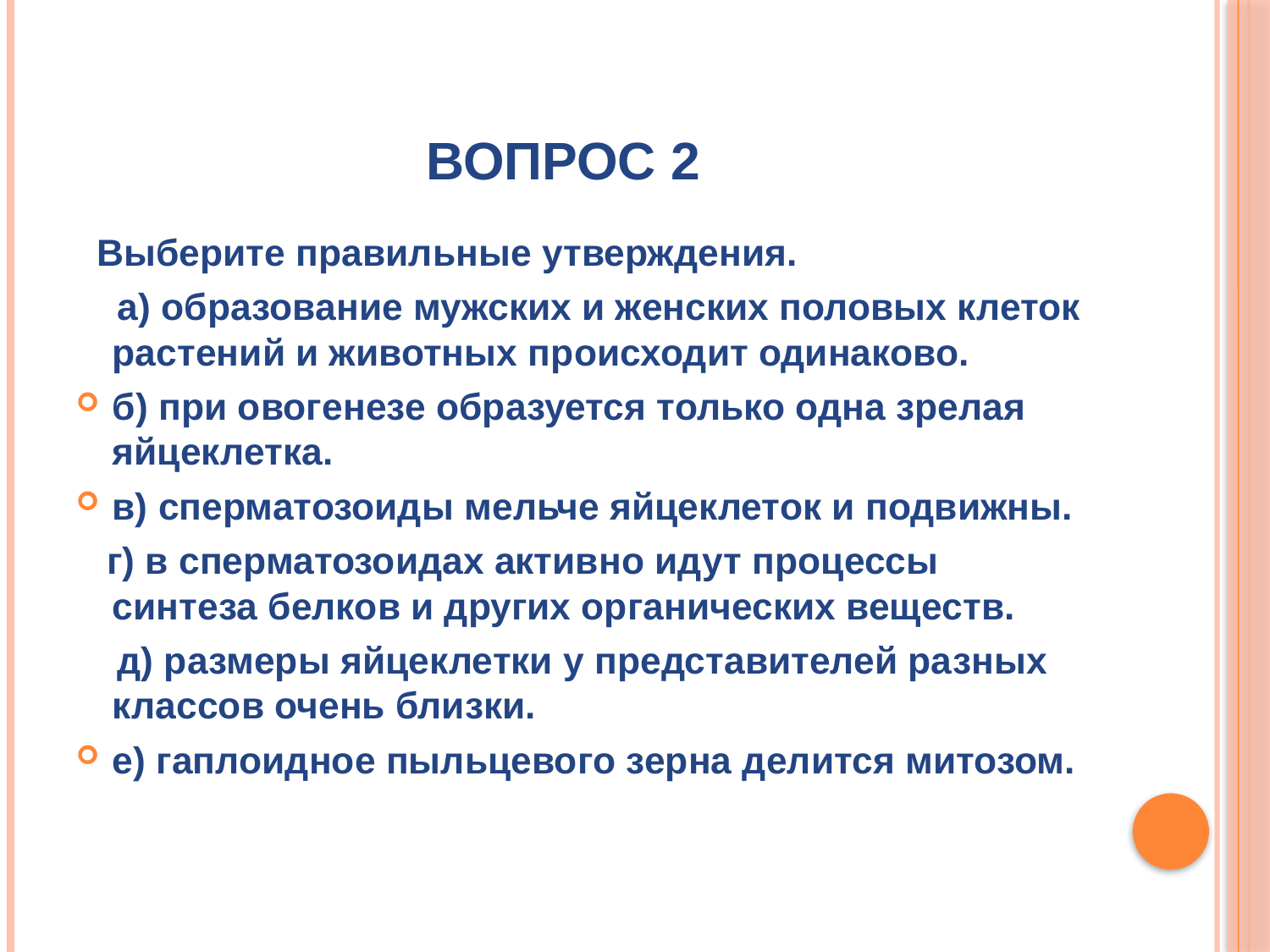

# Вопрос 2
  Выберите правильные утверждения.
    а) образование мужских и женских половых клеток растений и животных происходит одинаково.
б) при овогенезе образуется только одна зрелая яйцеклетка.
в) сперматозоиды мельче яйцеклеток и подвижны.
   г) в сперматозоидах активно идут процессы синтеза белков и других органических веществ.
    д) размеры яйцеклетки у представителей разных классов очень близки.
е) гаплоидное пыльцевого зерна делится митозом.